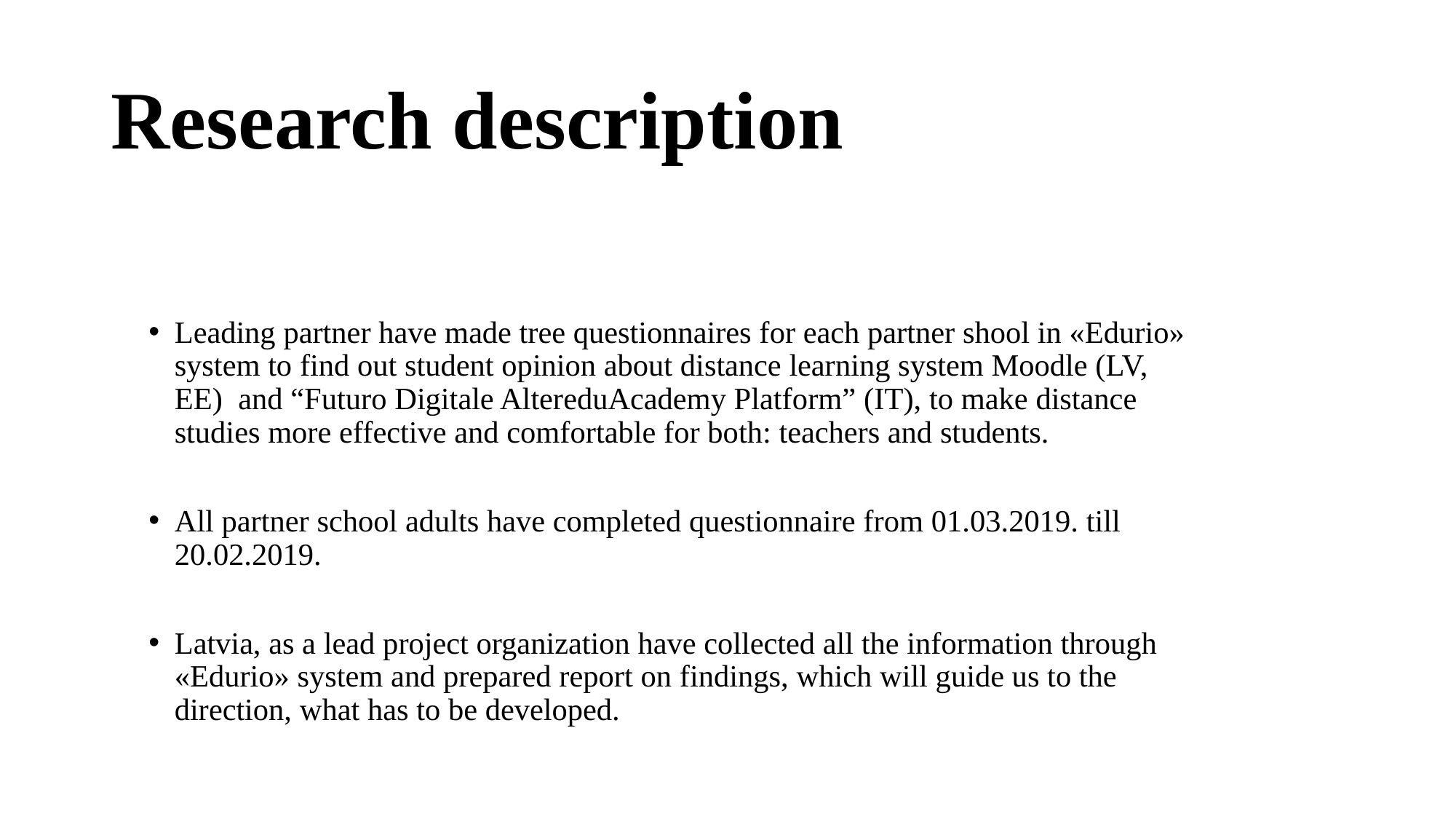

# Research description
Leading partner have made tree questionnaires for each partner shool in «Edurio» system to find out student opinion about distance learning system Moodle (LV, EE)  and “Futuro Digitale AltereduAcademy Platform” (IT), to make distance studies more effective and comfortable for both: teachers and students.

All partner school adults have completed questionnaire from 01.03.2019. till 20.02.2019.

Latvia, as a lead project organization have collected all the information through «Edurio» system and prepared report on findings, which will guide us to the direction, what has to be developed.